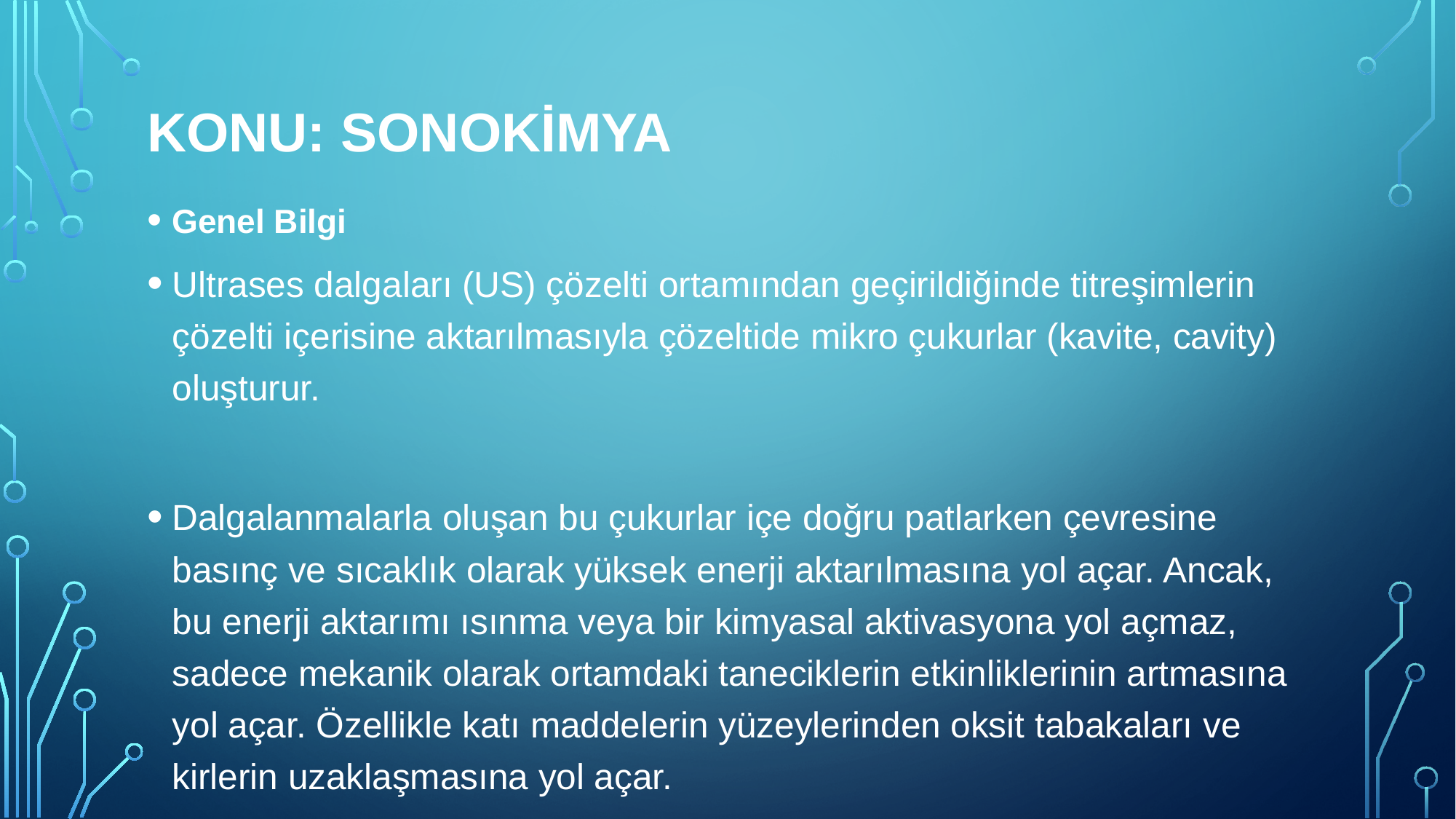

# Konu: SONOKİMYA
Genel Bilgi
Ultrases dalgaları (US) çözelti ortamından geçirildiğinde titreşimlerin çözelti içerisine aktarılmasıyla çözeltide mikro çukurlar (kavite, cavity) oluşturur.

Dalgalanmalarla oluşan bu çukurlar içe doğru patlarken çevresine basınç ve sıcaklık olarak yüksek enerji aktarılmasına yol açar. Ancak, bu enerji aktarımı ısınma veya bir kimyasal aktivasyona yol açmaz, sadece mekanik olarak ortamdaki taneciklerin etkinliklerinin artmasına yol açar. Özellikle katı maddelerin yüzeylerinden oksit tabakaları ve kirlerin uzaklaşmasına yol açar.